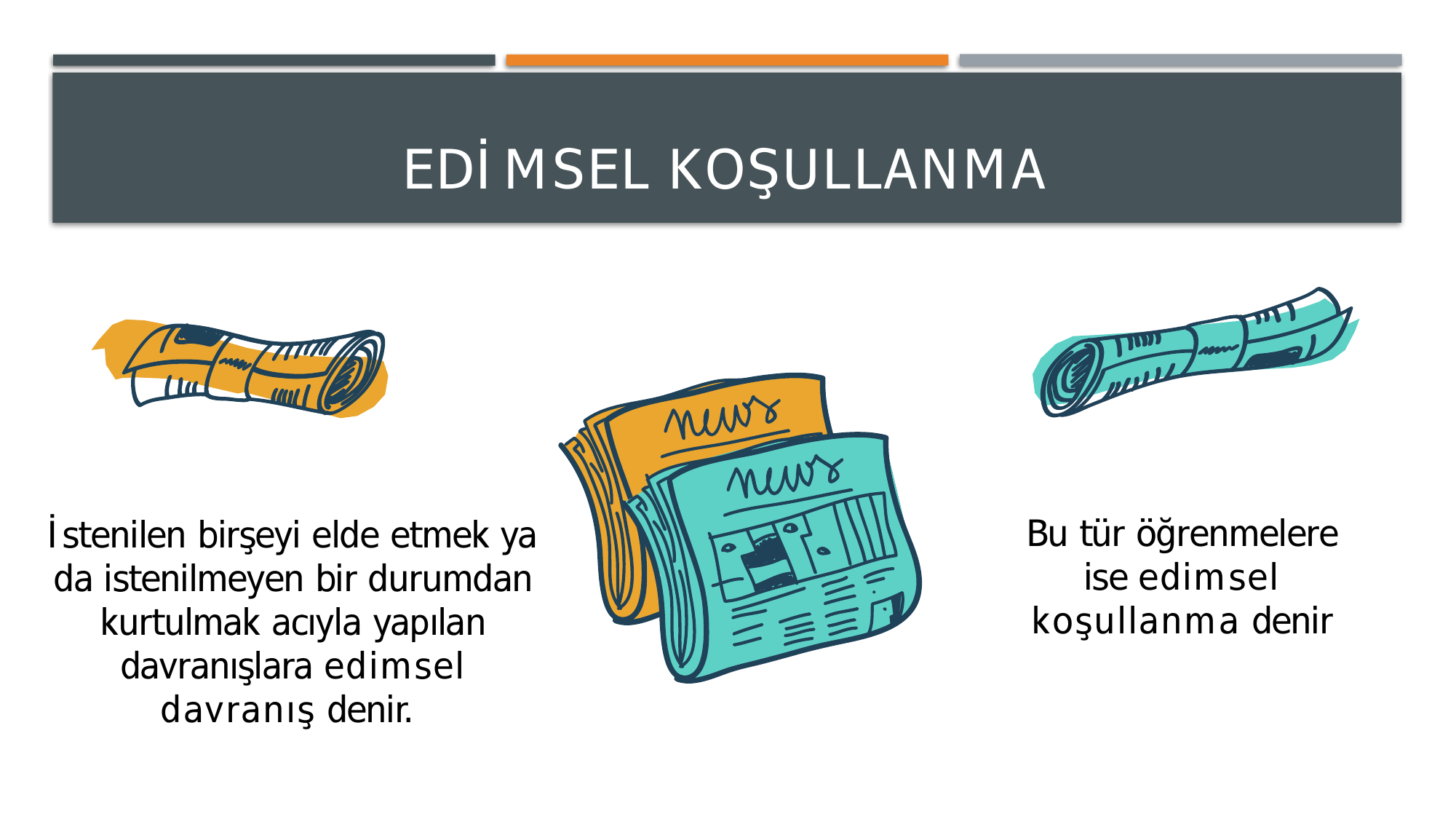

# EDİMSEL KOŞULLANMA

Bu tür öğrenmelere ise edimsel koşullanma denir
İstenilen birşeyi elde etmek ya da istenilmeyen bir durumdan kurtulmak acıyla yapılan davranışlara edimsel davranış denir.